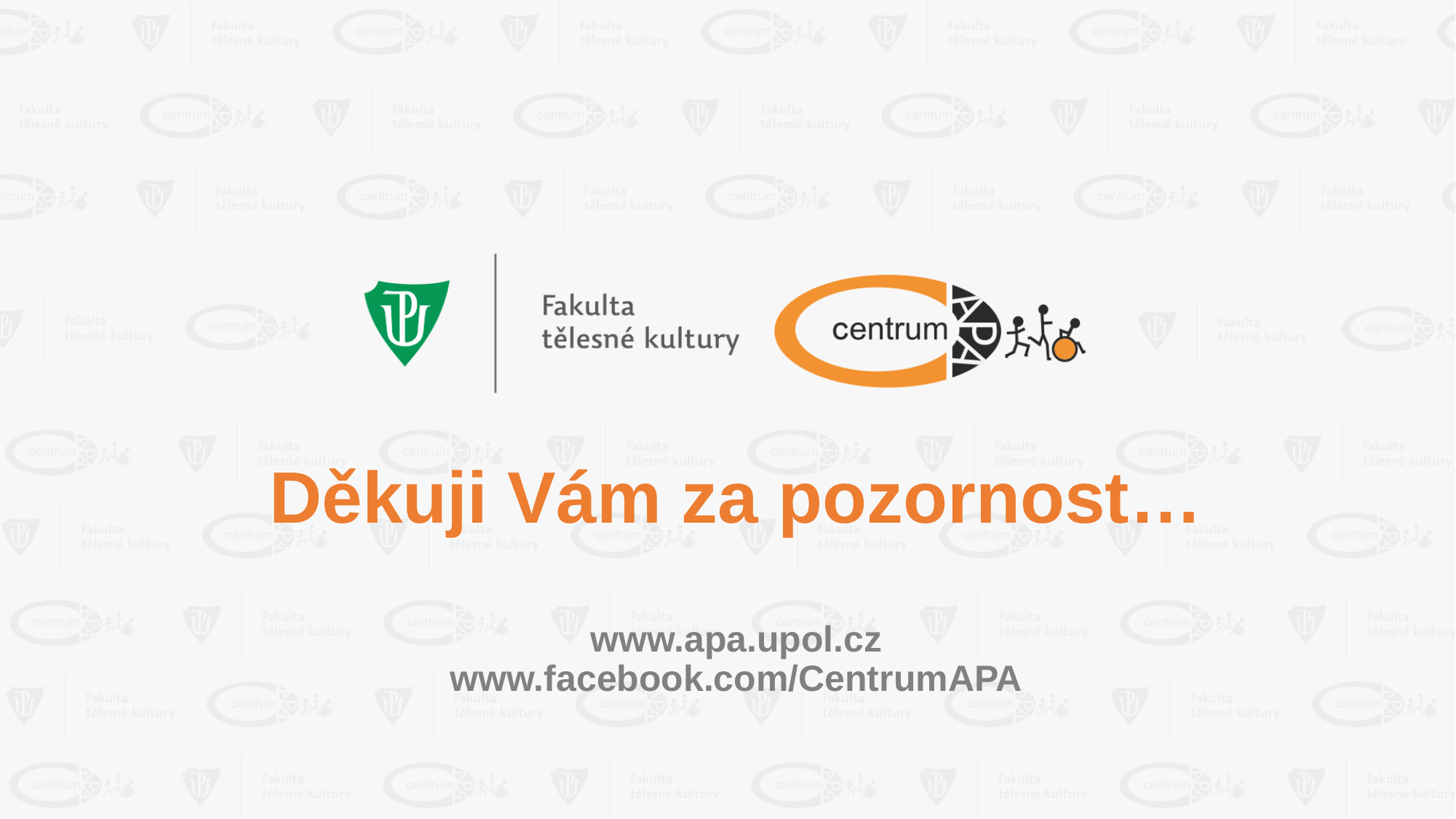

# Děkuji Vám za pozornost…
www.apa.upol.cz
www.facebook.com/CentrumAPA